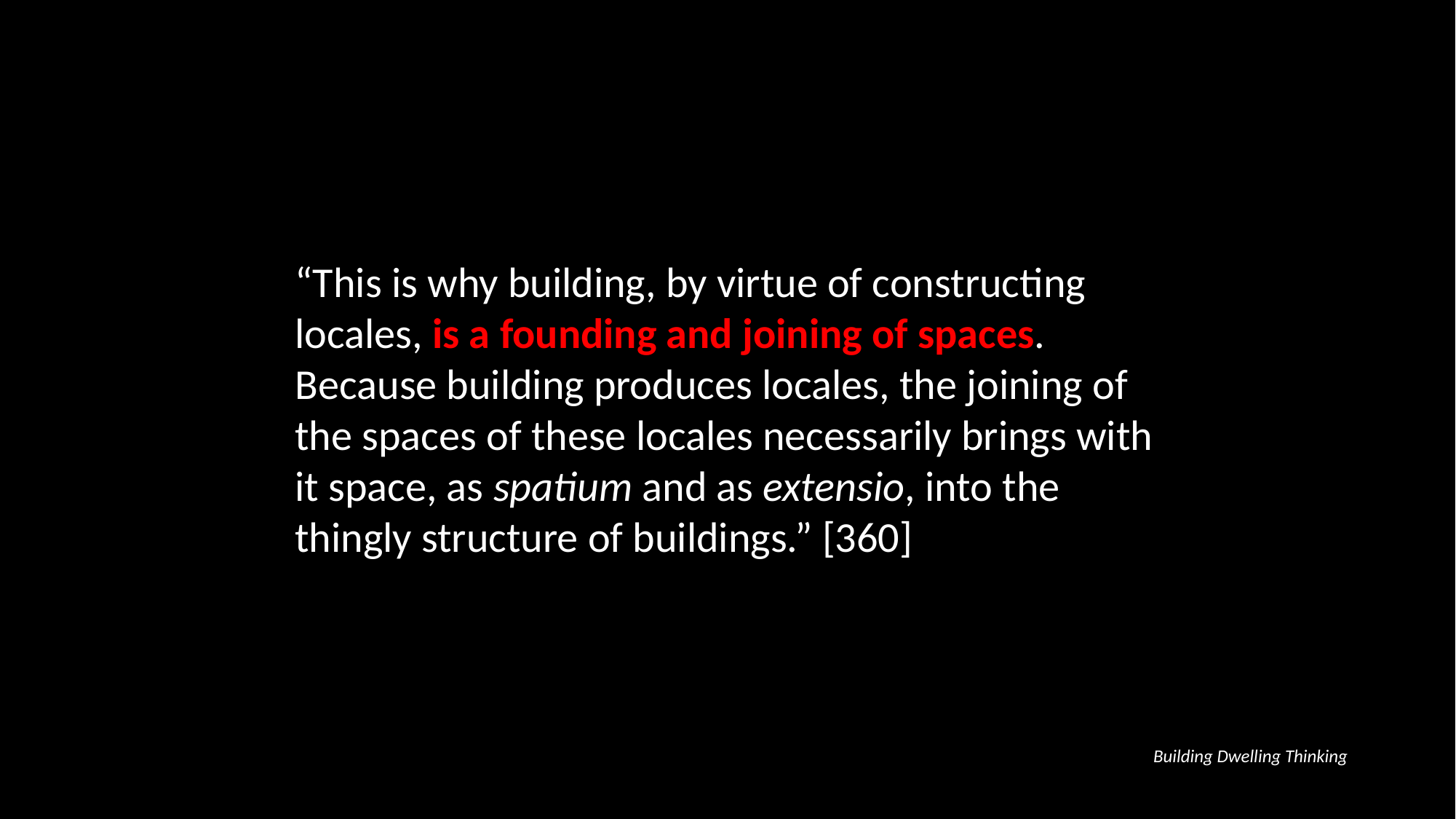

“This is why building, by virtue of constructing locales, is a founding and joining of spaces. Because building produces locales, the joining of the spaces of these locales necessarily brings with it space, as spatium and as extensio, into the thingly structure of buildings.” [360]
Building Dwelling Thinking